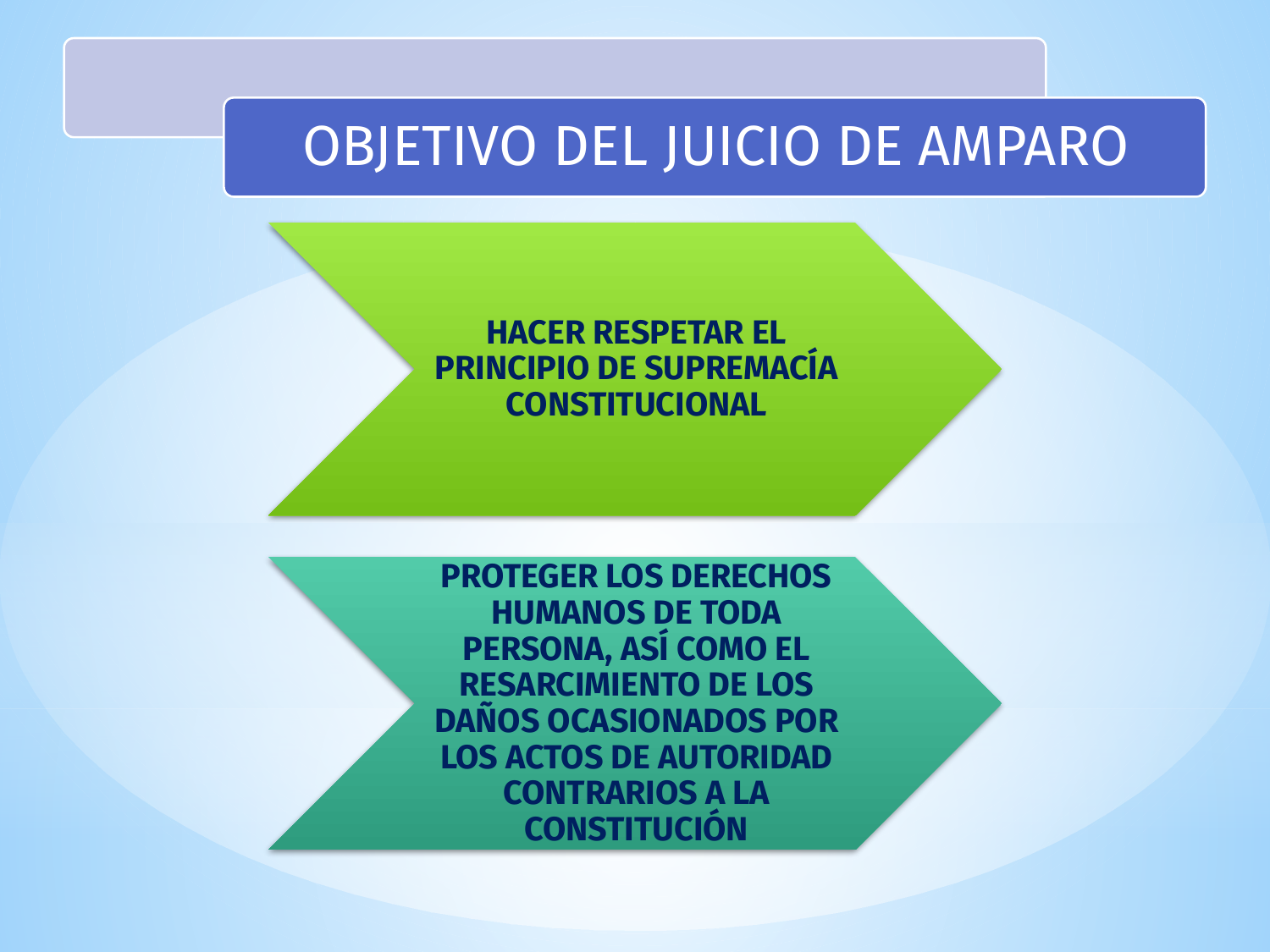

OBJETIVO DEL JUICIO DE AMPARO
HACER RESPETAR EL PRINCIPIO DE SUPREMACÍA CONSTITUCIONAL
PROTEGER LOS DERECHOS HUMANOS DE TODA PERSONA, ASÍ COMO EL RESARCIMIENTO DE LOS DAÑOS OCASIONADOS POR LOS ACTOS DE AUTORIDAD CONTRARIOS A LA CONSTITUCIÓN